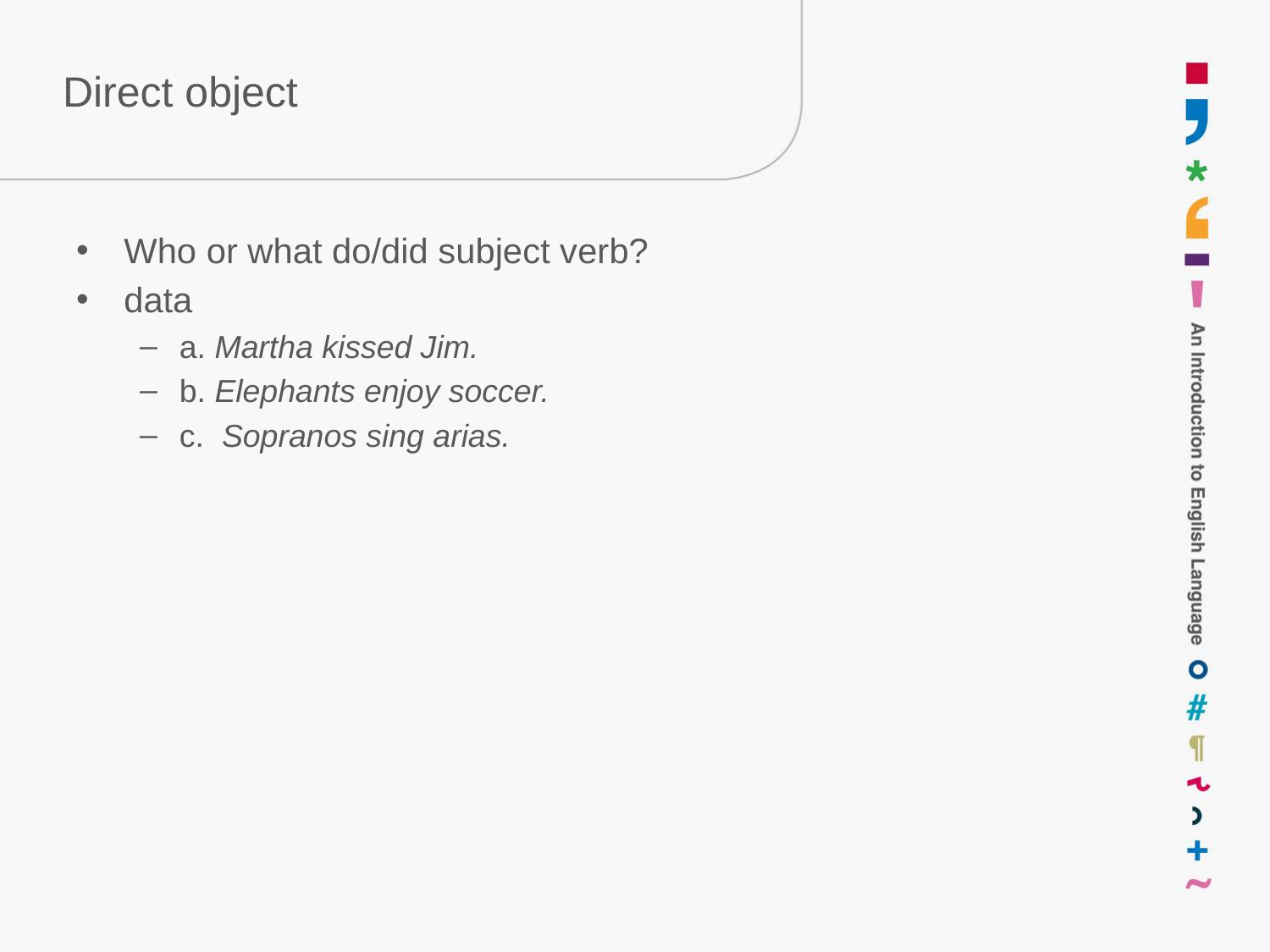

# Direct object
Who or what do/did subject verb?
data
a. Martha kissed Jim.
b. Elephants enjoy soccer.
c.  Sopranos sing arias.